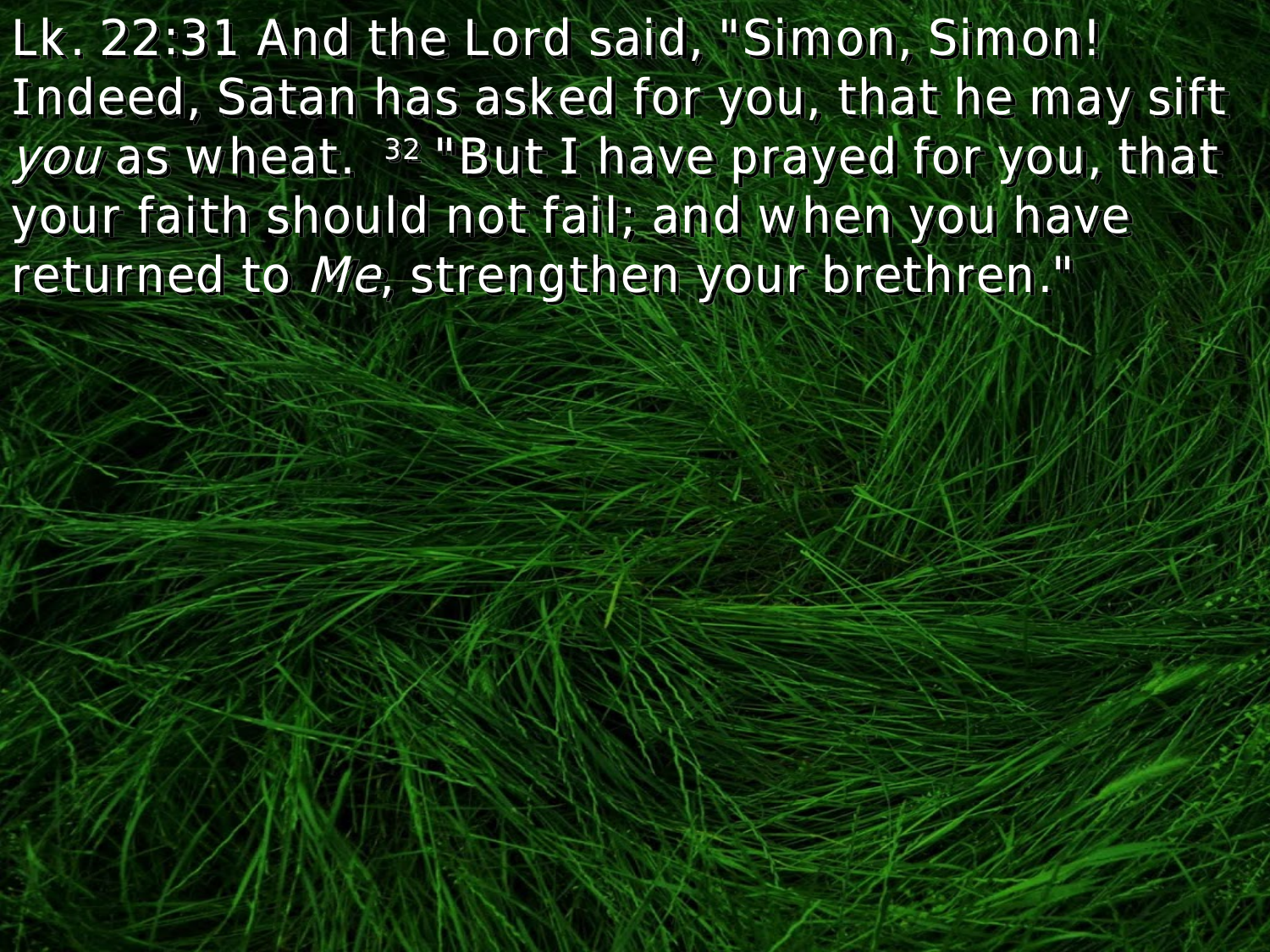

Lk. 22:31 And the Lord said, "Simon, Simon! Indeed, Satan has asked for you, that he may sift you as wheat.  32 "But I have prayed for you, that your faith should not fail; and when you have returned to Me, strengthen your brethren."